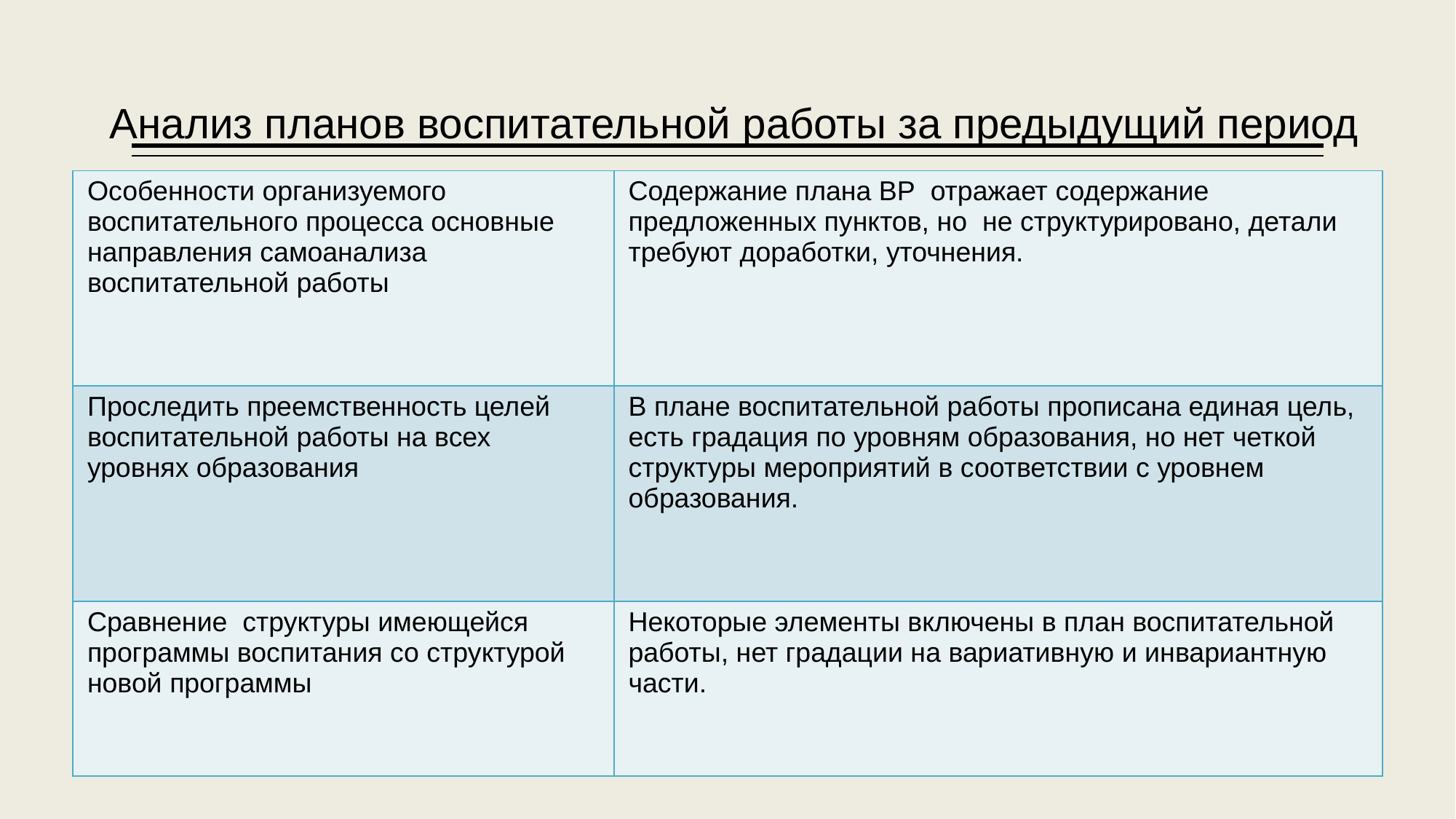

# Анализ планов воспитательной работы за предыдущий период
| Особенности организуемого воспитательного процесса основные направления самоанализа воспитательной работы | Содержание плана ВР отражает содержание предложенных пунктов, но не структурировано, детали требуют доработки, уточнения. |
| --- | --- |
| Проследить преемственность целей воспитательной работы на всех уровнях образования | В плане воспитательной работы прописана единая цель, есть градация по уровням образования, но нет четкой структуры мероприятий в соответствии с уровнем образования. |
| Сравнение структуры имеющейся программы воспитания со структурой новой программы | Некоторые элементы включены в план воспитательной работы, нет градации на вариативную и инвариантную части. |